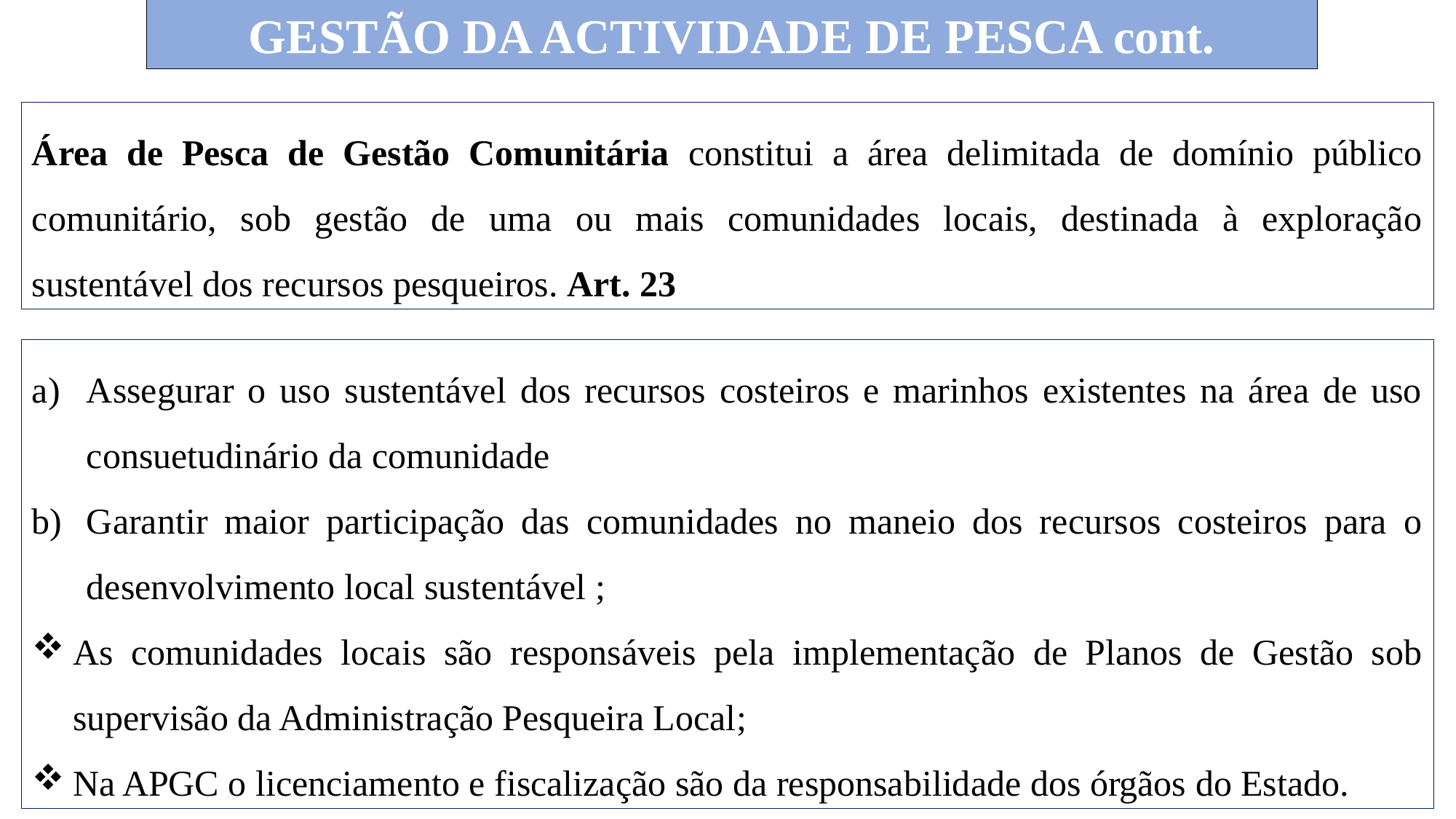

GESTÃO DA ACTIVIDADE DE PESCA cont.
Área de Pesca de Gestão Comunitária constitui a área delimitada de domínio público comunitário, sob gestão de uma ou mais comunidades locais, destinada à exploração sustentável dos recursos pesqueiros. Art. 23
Assegurar o uso sustentável dos recursos costeiros e marinhos existentes na área de uso consuetudinário da comunidade
Garantir maior participação das comunidades no maneio dos recursos costeiros para o desenvolvimento local sustentável ;
As comunidades locais são responsáveis pela implementação de Planos de Gestão sob supervisão da Administração Pesqueira Local;
Na APGC o licenciamento e fiscalização são da responsabilidade dos órgãos do Estado.
9